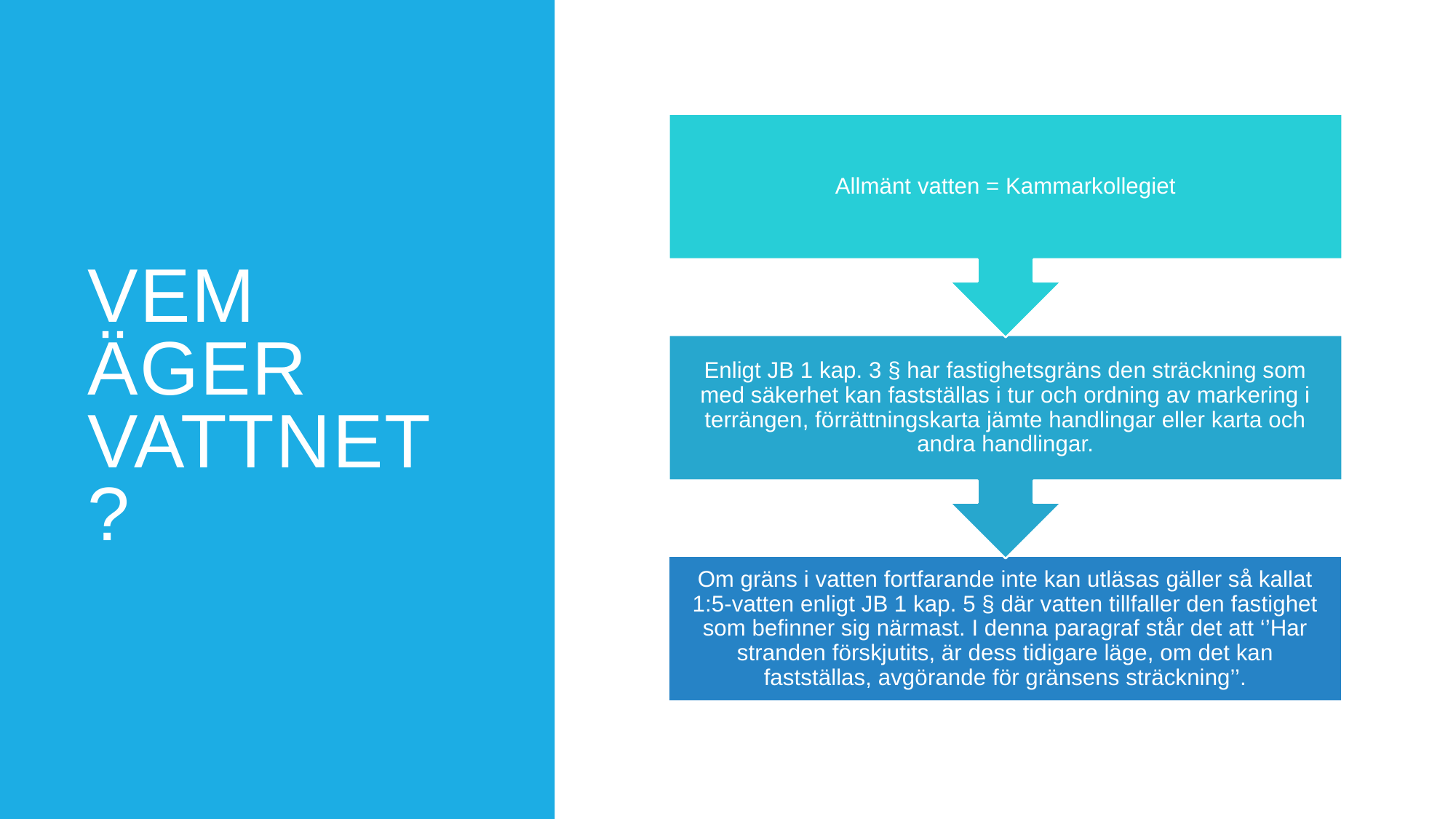

# Vem äger vattnet?
Om gräns i vatten fortfarande inte kan utläsas gäller så kallat 1:5-vatten enligt JB 1 kap. 5 § där vatten tillfaller den fastighet som befinner sig närmast. I denna paragraf står det att ‘’Har stranden förskjutits, är dess tidigare läge, om det kan fastställas, avgörande för gränsens sträckning’’.
Enligt JB 1 kap. 3 § har fastighetsgräns den sträckning som med säkerhet kan fastställas i tur och ordning av markering i terrängen, förrättningskarta jämte handlingar eller karta och andra handlingar.
Allmänt vatten = Kammarkollegiet